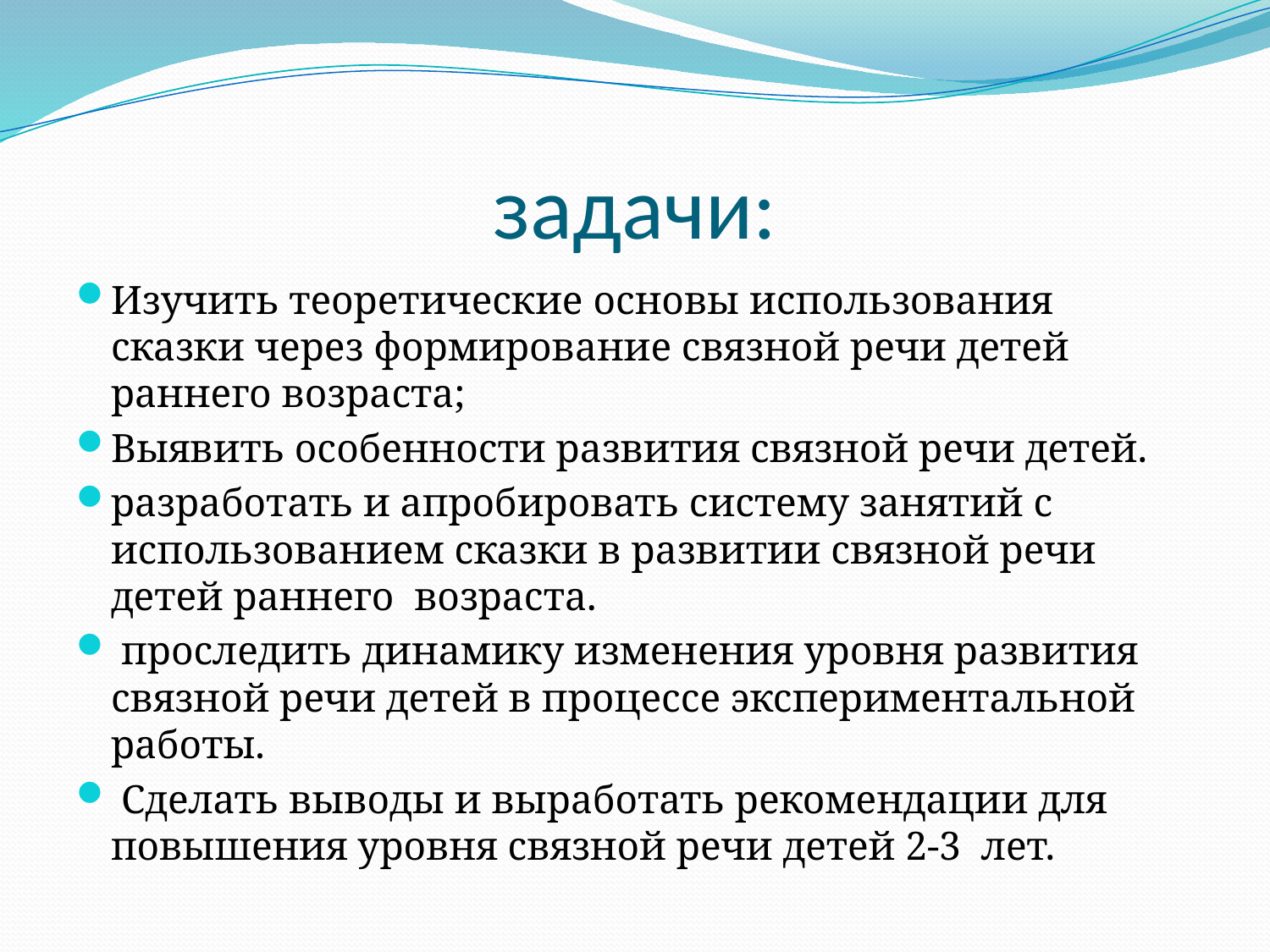

# задачи:
Изучить теоретические основы использования сказки через формирование связной речи детей раннего возраста;
Выявить особенности развития связной речи детей.
разработать и апробировать систему занятий с использованием сказки в развитии связной речи детей раннего  возраста.
 проследить динамику изменения уровня развития связной речи детей в процессе экспериментальной работы.
 Сделать выводы и выработать рекомендации для повышения уровня связной речи детей 2-3  лет.